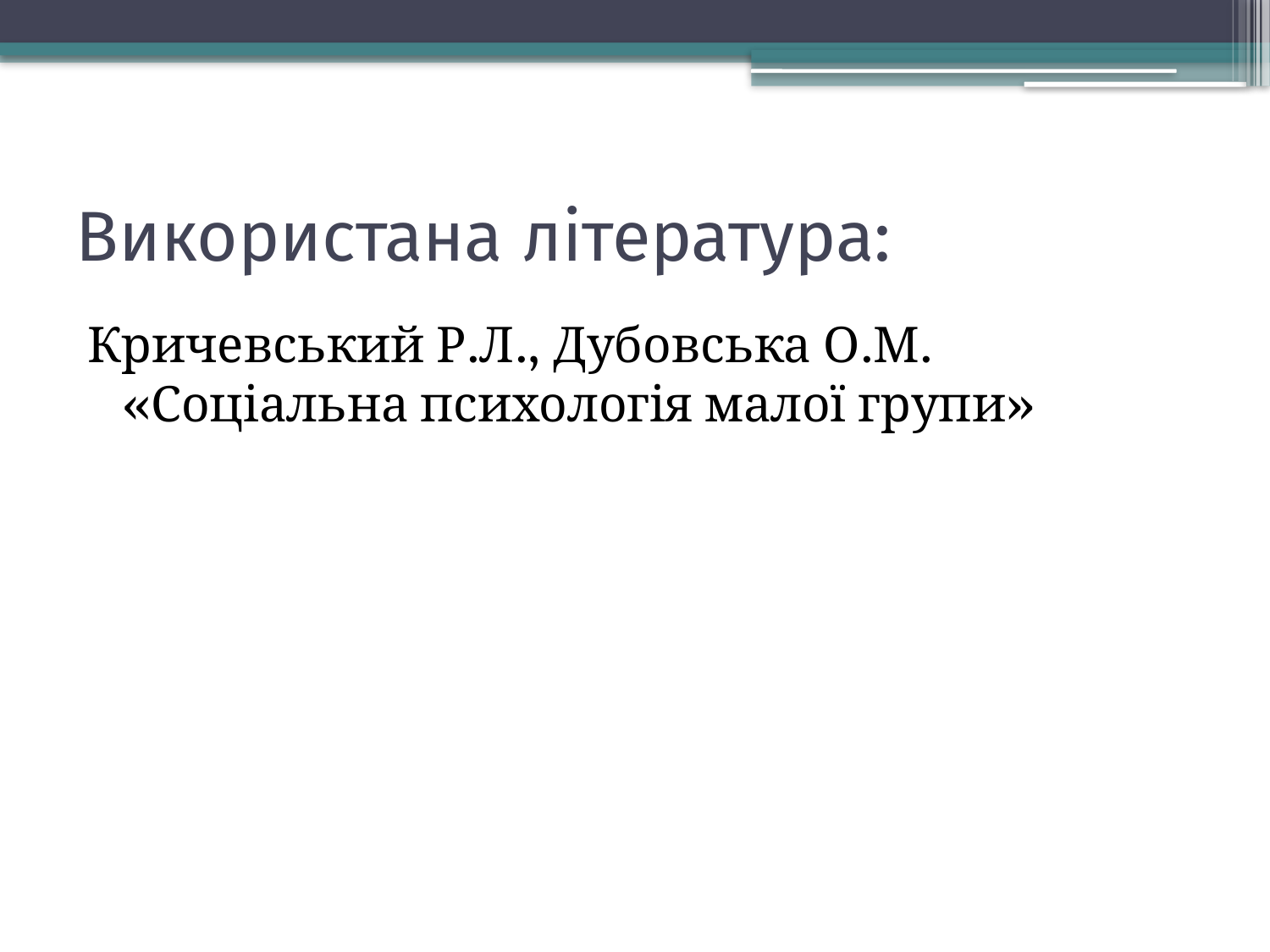

# Використана література:
Кричевський Р.Л., Дубовська О.М. «Соціальна психологія малої групи»